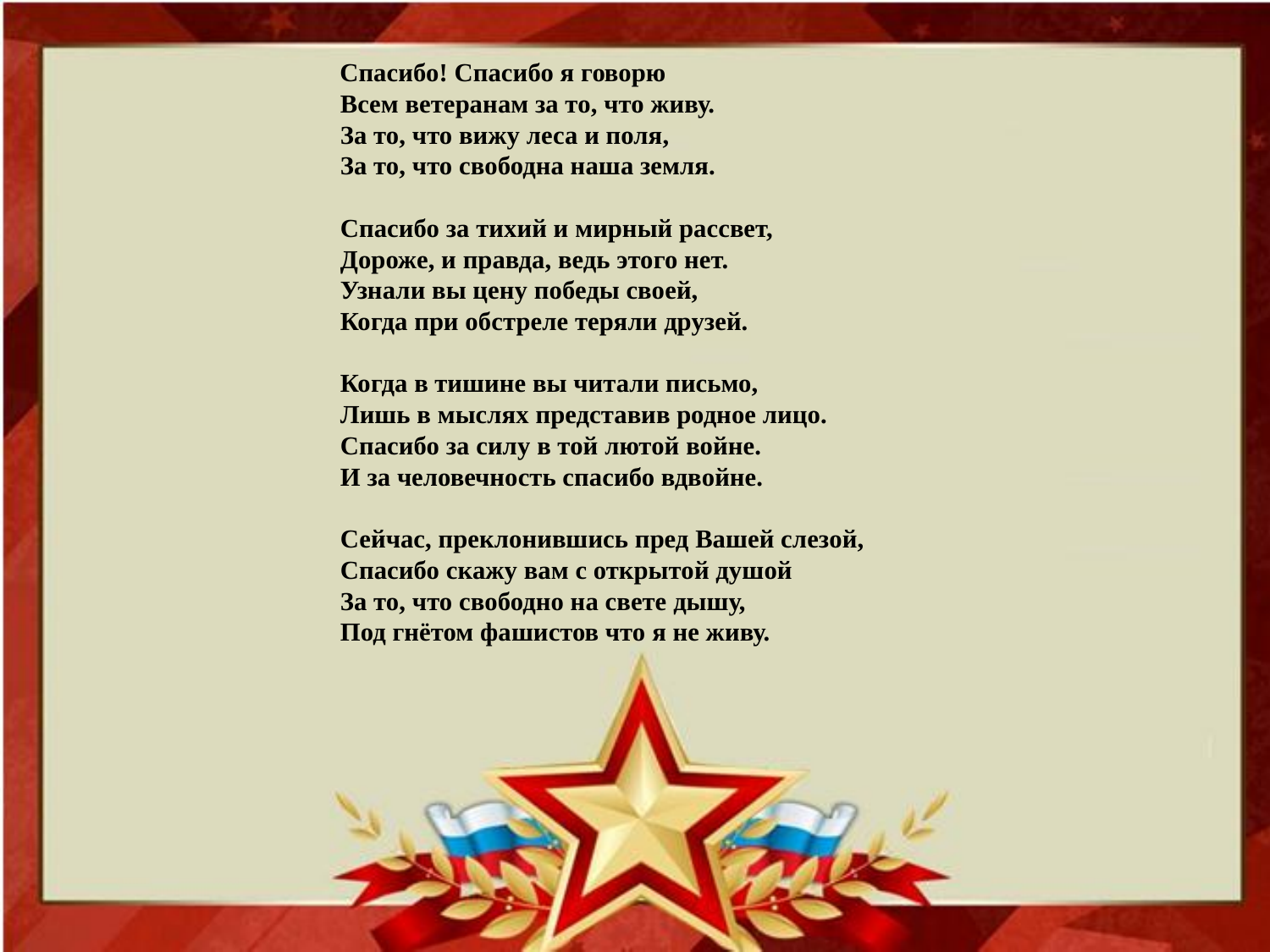

Спасибо! Спасибо я говорю
Всем ветеранам за то, что живу.
За то, что вижу леса и поля,
За то, что свободна наша земля.
Спасибо за тихий и мирный рассвет,
Дороже, и правда, ведь этого нет.
Узнали вы цену победы своей,
Когда при обстреле теряли друзей.
Когда в тишине вы читали письмо,
Лишь в мыслях представив родное лицо.
Спасибо за силу в той лютой войне.
И за человечность спасибо вдвойне.
Сейчас, преклонившись пред Вашей слезой,
Спасибо скажу вам с открытой душой
За то, что свободно на свете дышу,
Под гнётом фашистов что я не живу.